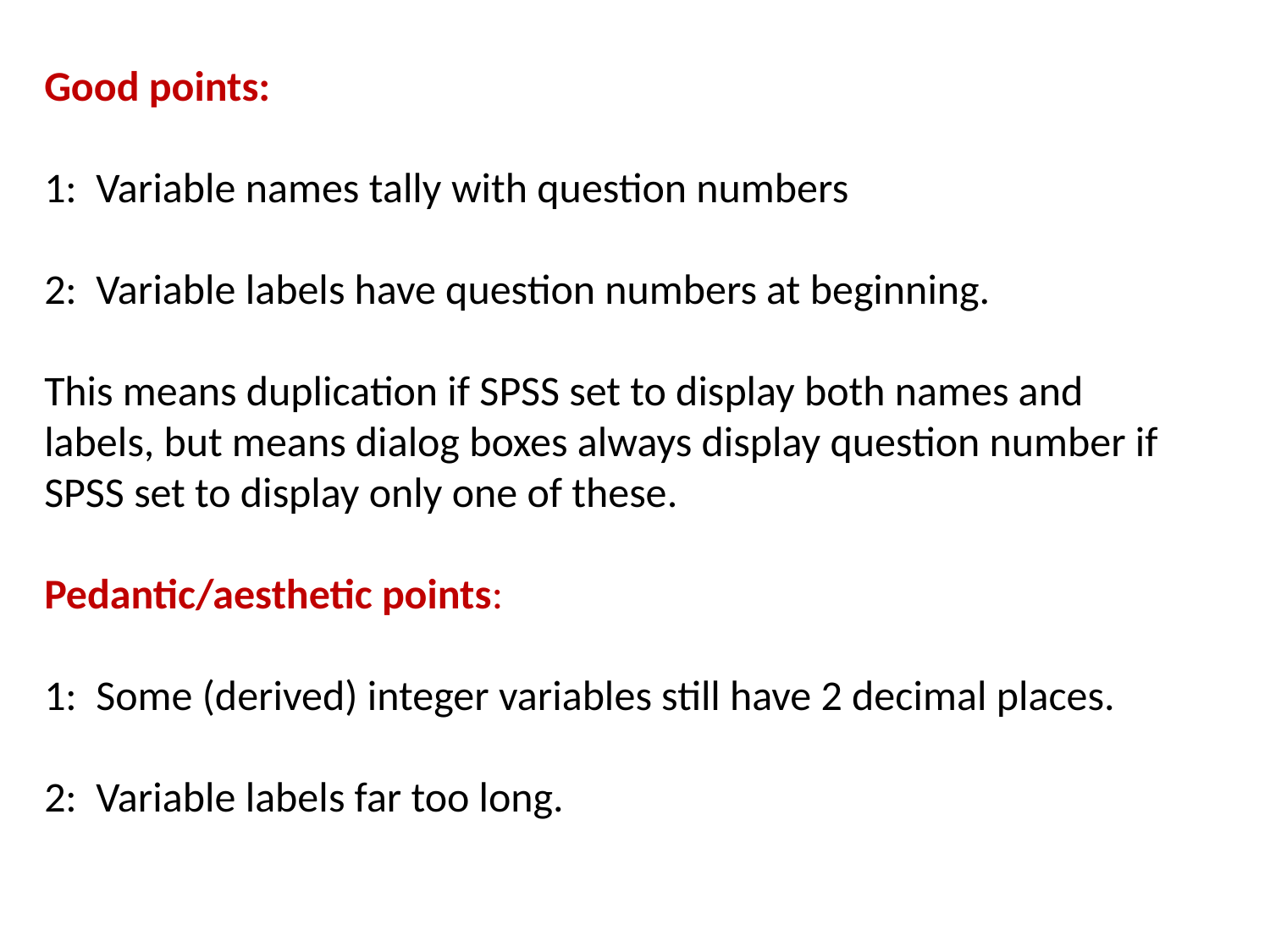

Good points:

1:  Variable names tally with question numbers

2:  Variable labels have question numbers at beginning.

This means duplication if SPSS set to display both names and labels, but means dialog boxes always display question number if SPSS set to display only one of these.
Pedantic/aesthetic points:

1:  Some (derived) integer variables still have 2 decimal places.

2:  Variable labels far too long.